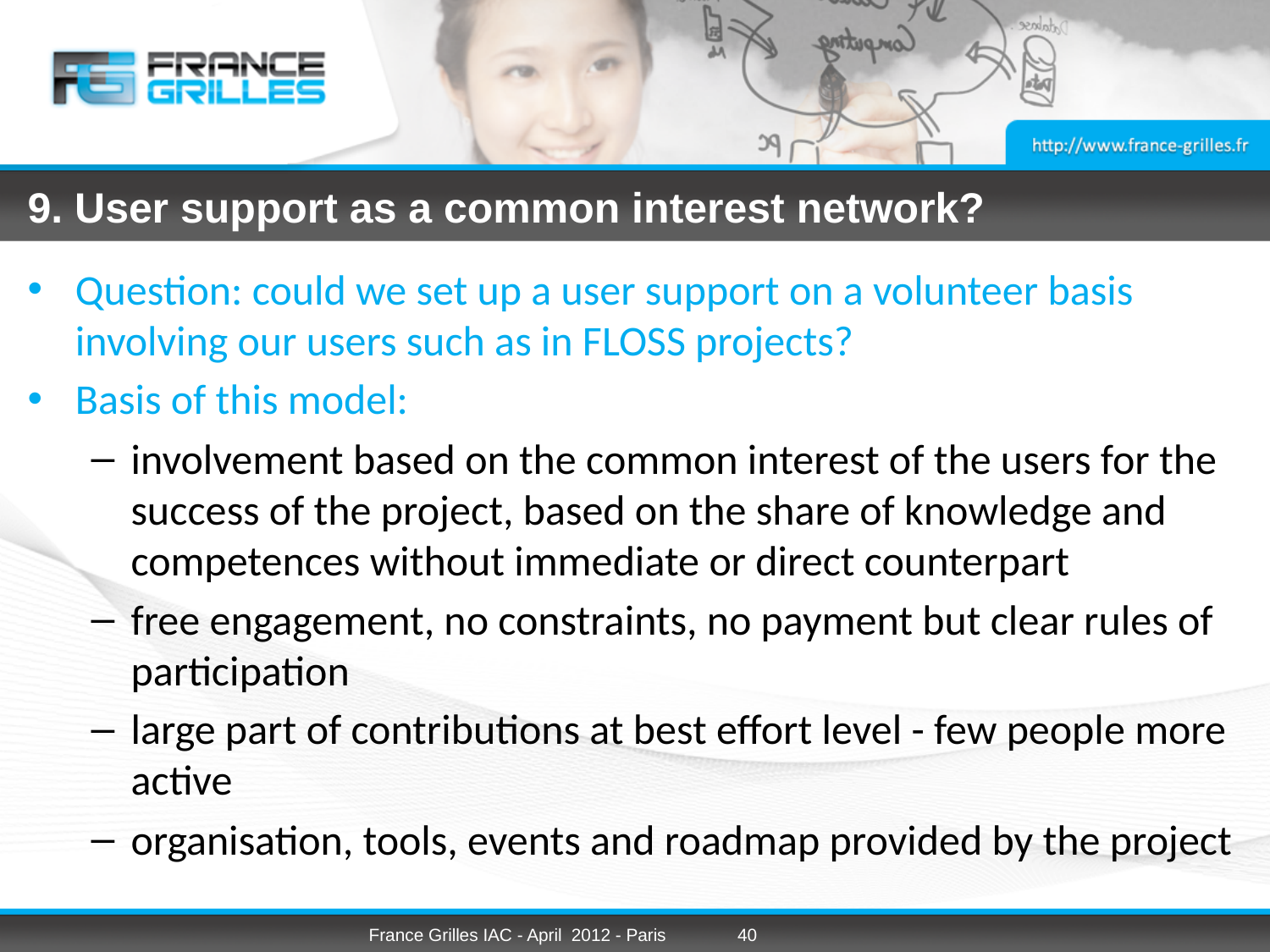

# 9. User support as a common interest network?
Question: could we set up a user support on a volunteer basis involving our users such as in FLOSS projects?
Basis of this model:
involvement based on the common interest of the users for the success of the project, based on the share of knowledge and competences without immediate or direct counterpart
free engagement, no constraints, no payment but clear rules of participation
large part of contributions at best effort level - few people more active
organisation, tools, events and roadmap provided by the project
France Grilles IAC - April  2012 - Paris
40